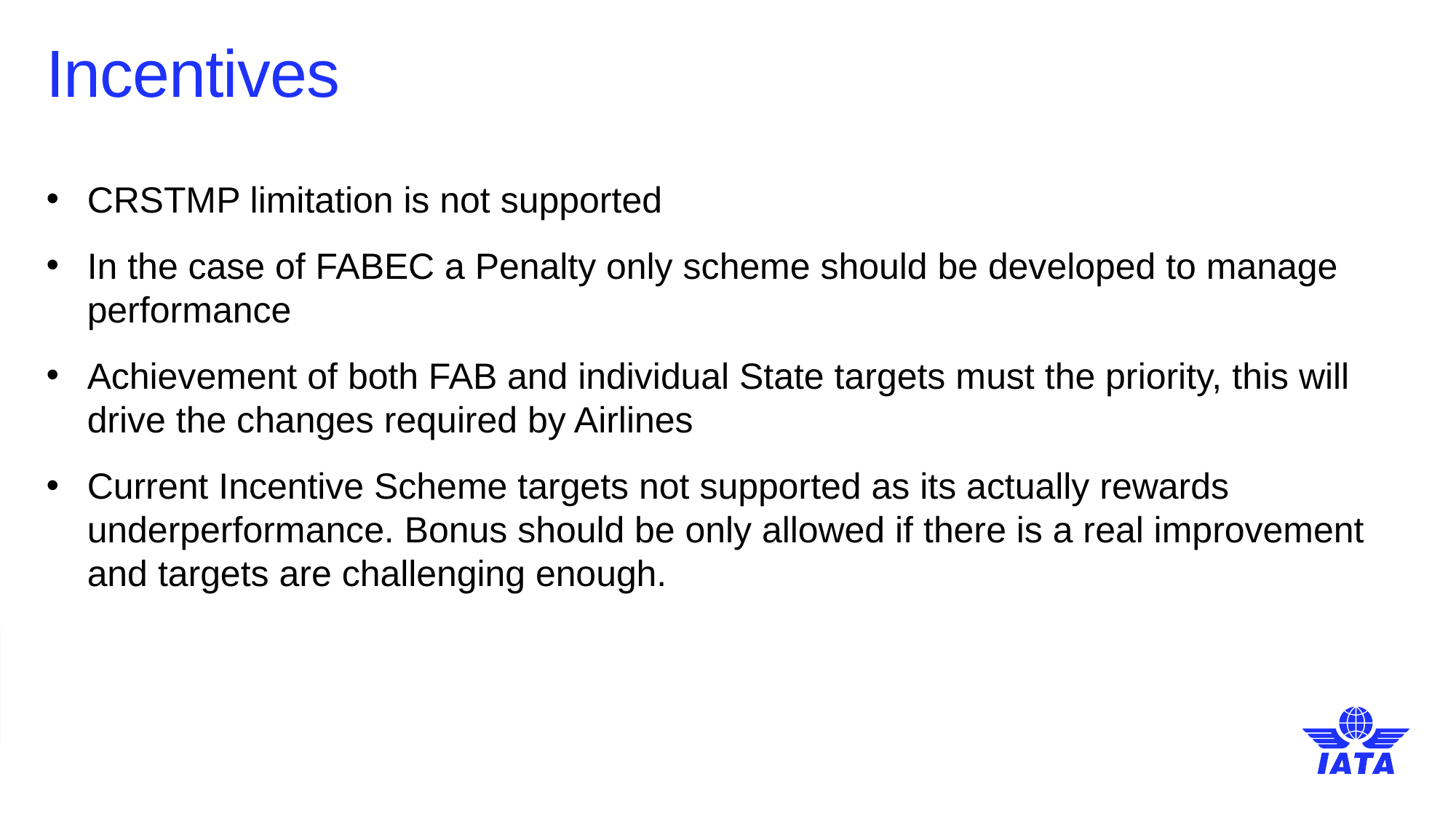

# Incentives
CRSTMP limitation is not supported
In the case of FABEC a Penalty only scheme should be developed to manage performance
Achievement of both FAB and individual State targets must the priority, this will drive the changes required by Airlines
Current Incentive Scheme targets not supported as its actually rewards  underperformance. Bonus should be only allowed if there is a real improvement and targets are challenging enough.